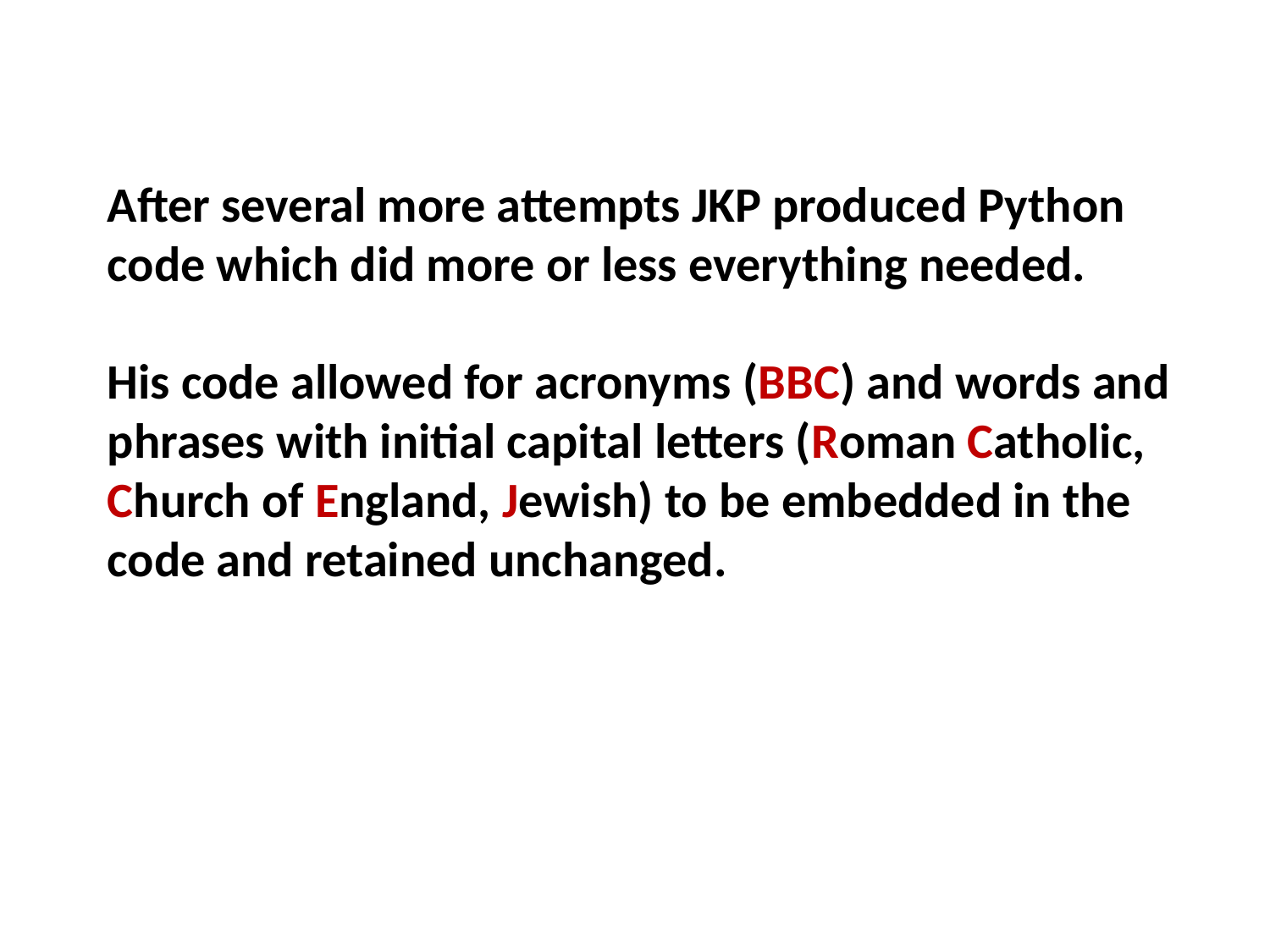

After several more attempts JKP produced Python code which did more or less everything needed.

His code allowed for acronyms (BBC) and words and phrases with initial capital letters (Roman Catholic, Church of England, Jewish) to be embedded in the code and retained unchanged.